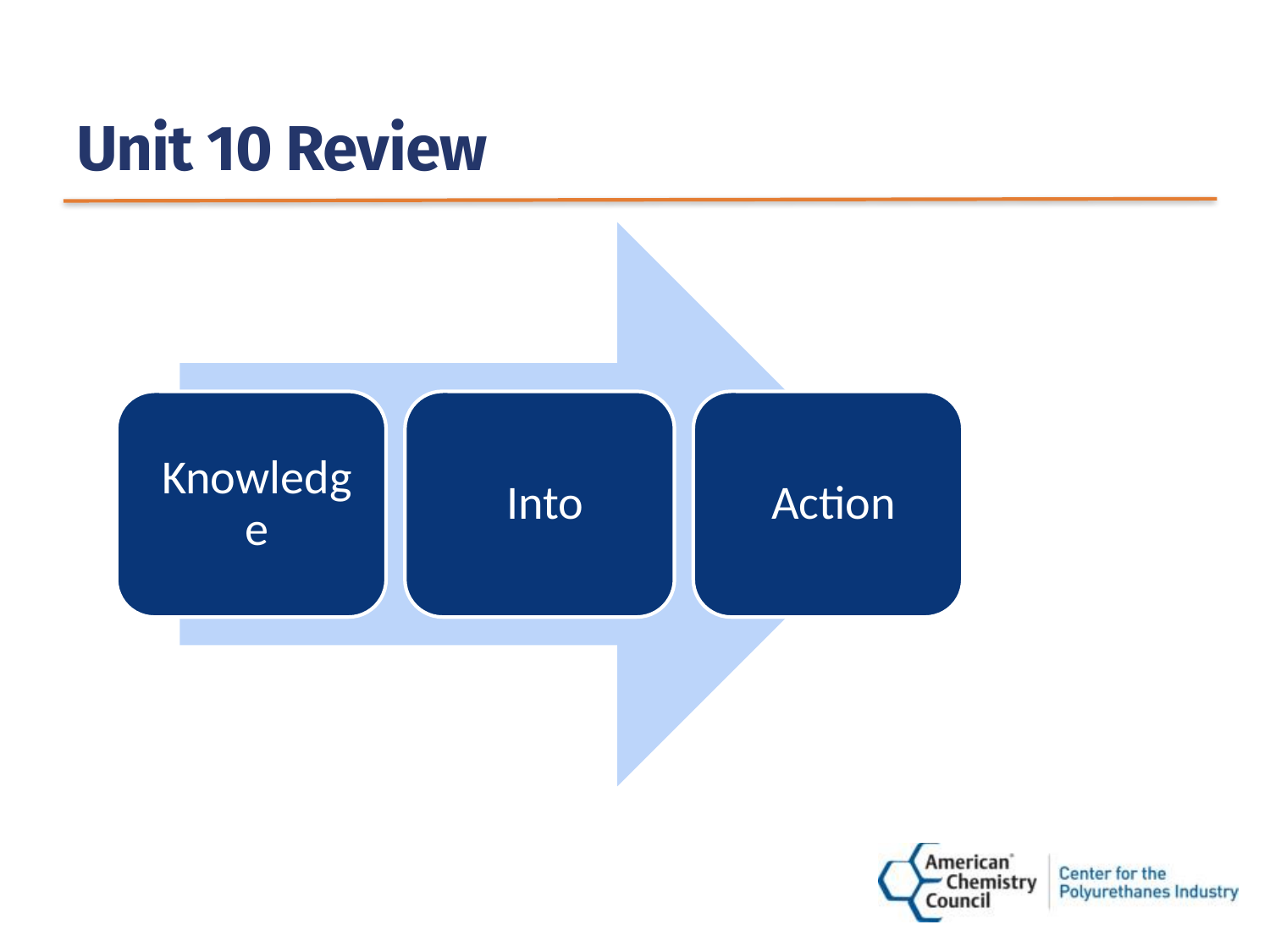

# Unit 10 Review
Knowledge
Into
Action